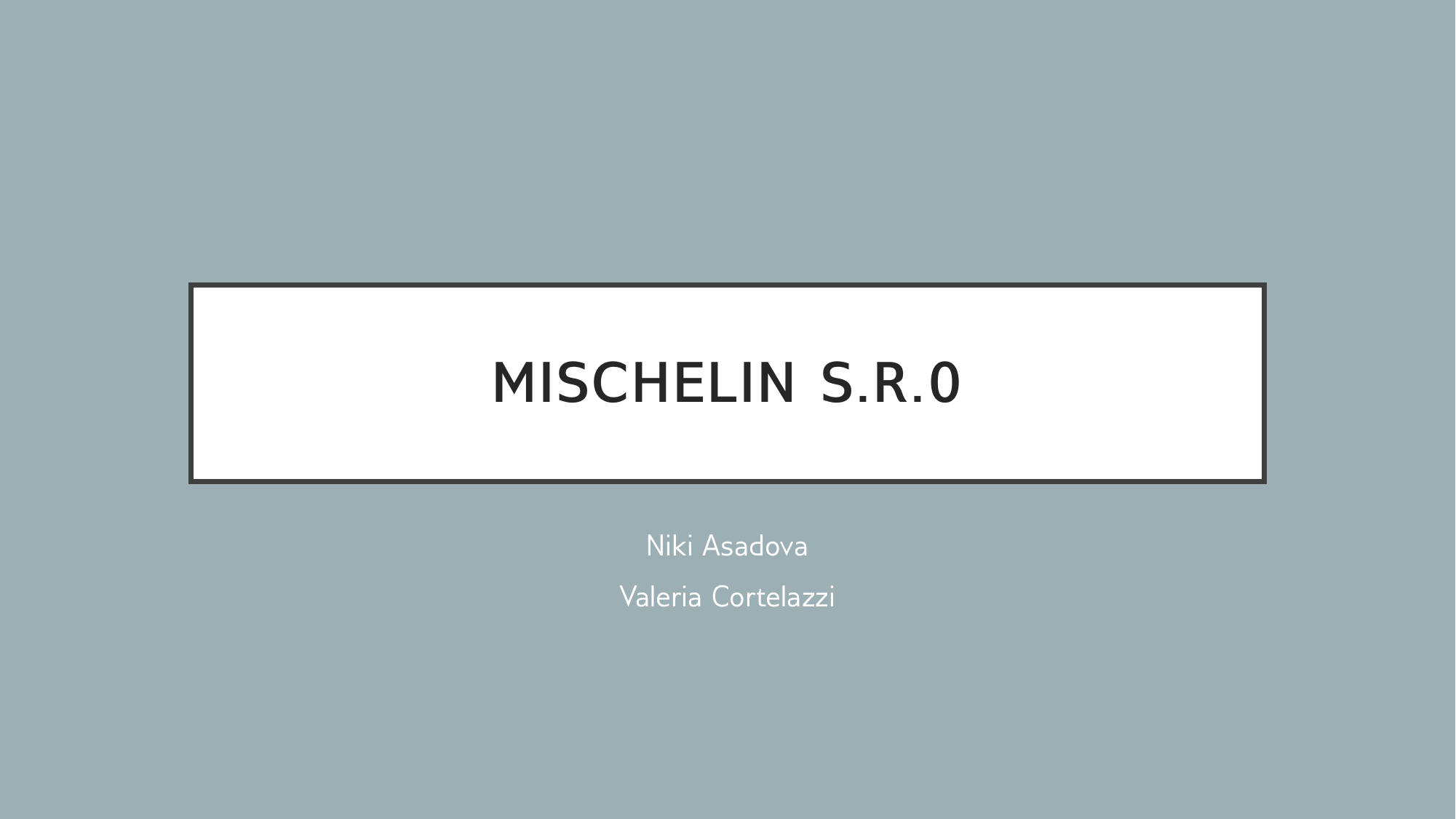

# Mischelin s.r.0
Niki Asadova
Valeria Cortelazzi